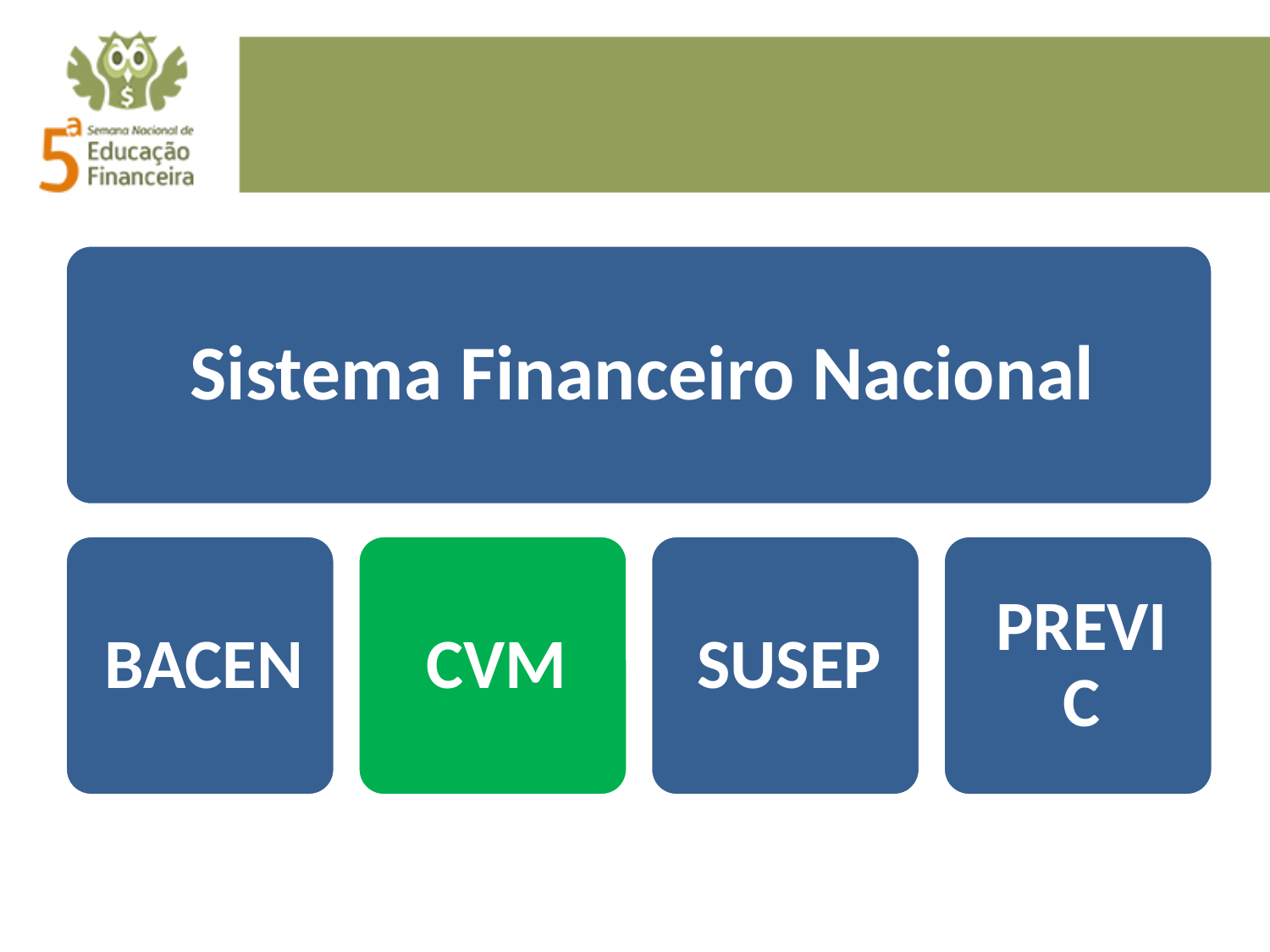

Sistema Financeiro Nacional
BACEN
CVM
SUSEP
PREVIC